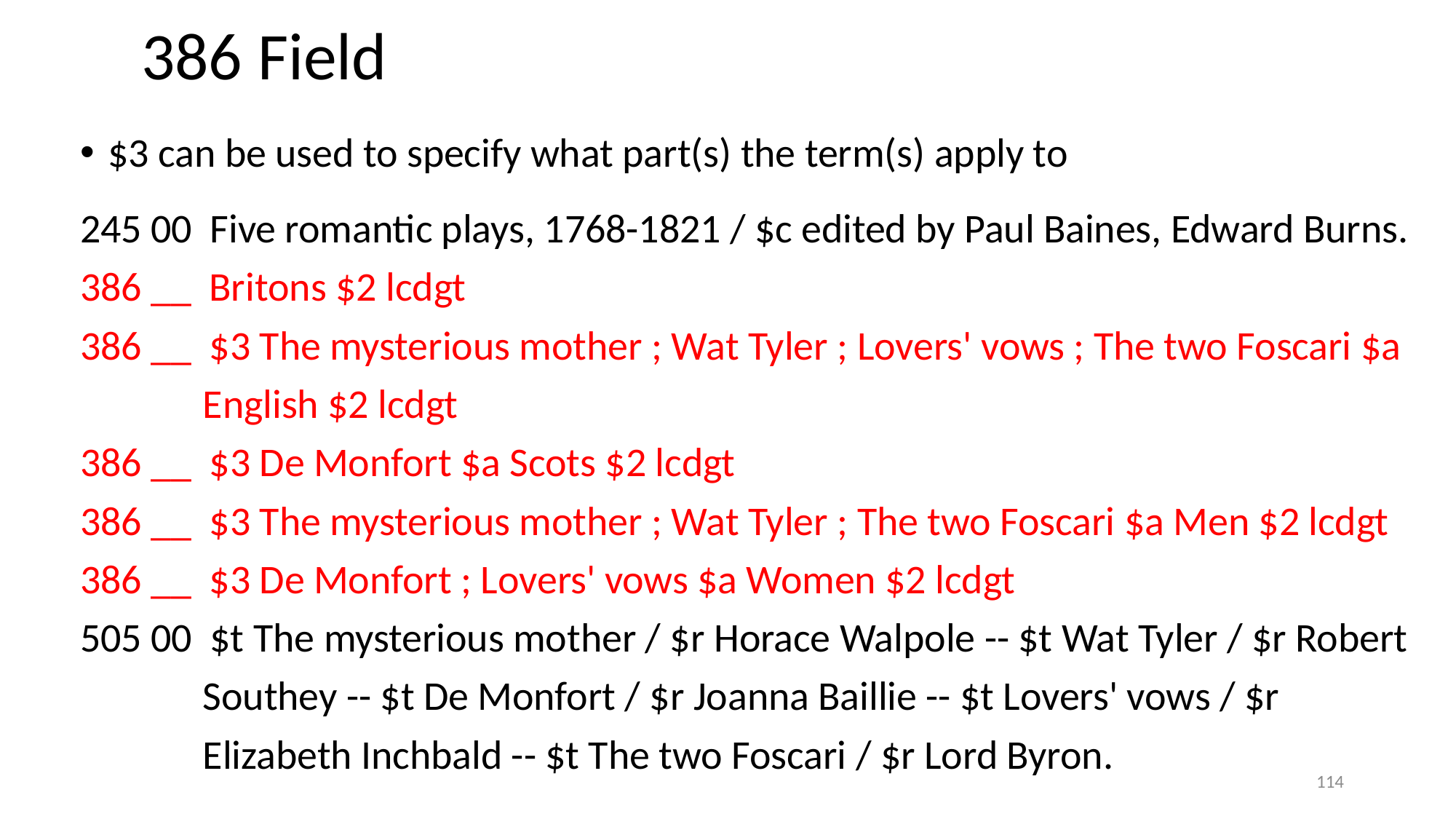

# 386 Field
$3 can be used to specify what part(s) the term(s) apply to
245 00  Five romantic plays, 1768-1821 / $c edited by Paul Baines, Edward Burns.
386 __  Britons $2 lcdgt
386 __  $3 The mysterious mother ; Wat Tyler ; Lovers' vows ; The two Foscari $a
	  English $2 lcdgt
386 __  $3 De Monfort $a Scots $2 lcdgt
386 __  $3 The mysterious mother ; Wat Tyler ; The two Foscari $a Men $2 lcdgt
386 __  $3 De Monfort ; Lovers' vows $a Women $2 lcdgt
505 00  $t The mysterious mother / $r Horace Walpole -- $t Wat Tyler / $r Robert
	  Southey -- $t De Monfort / $r Joanna Baillie -- $t Lovers' vows / $r
	  Elizabeth Inchbald -- $t The two Foscari / $r Lord Byron.
114